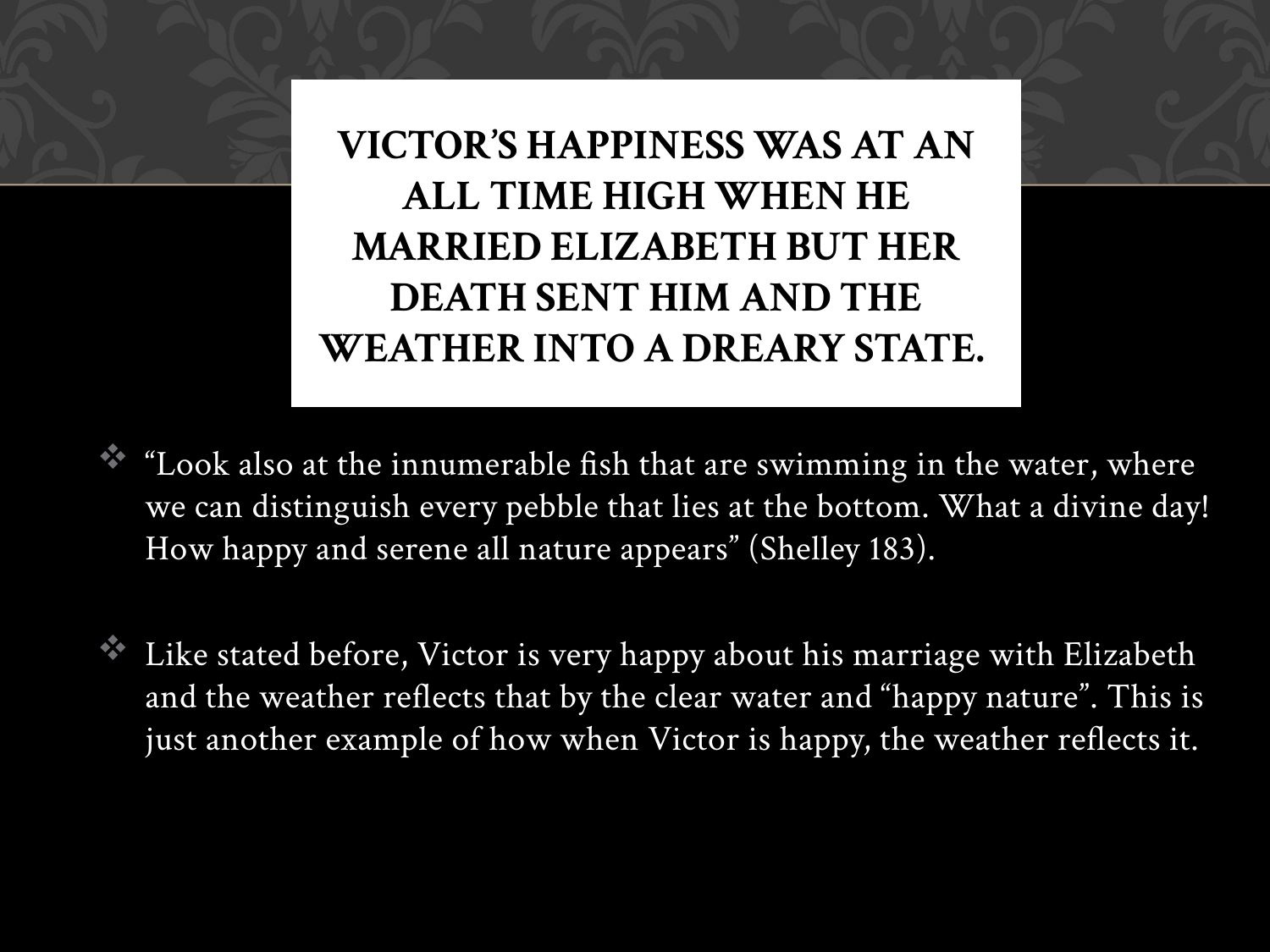

# Victor’s happiness was at an all time high when he married Elizabeth but her death sent him and the weather into a dreary state.
“Look also at the innumerable fish that are swimming in the water, where we can distinguish every pebble that lies at the bottom. What a divine day! How happy and serene all nature appears” (Shelley 183).

Like stated before, Victor is very happy about his marriage with Elizabeth and the weather reflects that by the clear water and “happy nature”. This is just another example of how when Victor is happy, the weather reflects it.